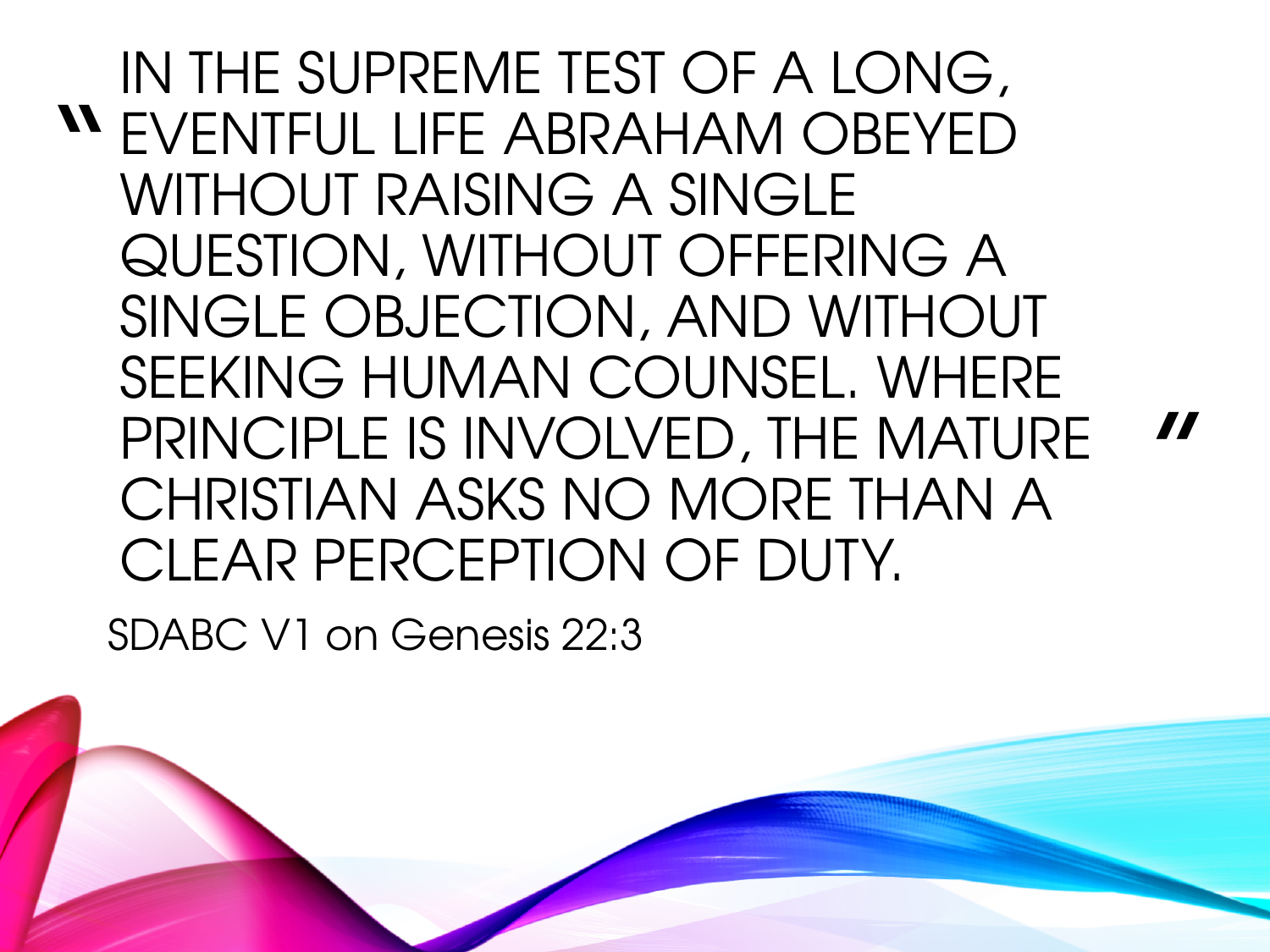

# In the supreme test of a long, eventful life Abraham obeyed without raising a single question, without offering a single objection, and without seeking human counsel. Where principle is involved, the mature Christian asks no more than a clear perception of duty.
SDABC V1 on Genesis 22:3